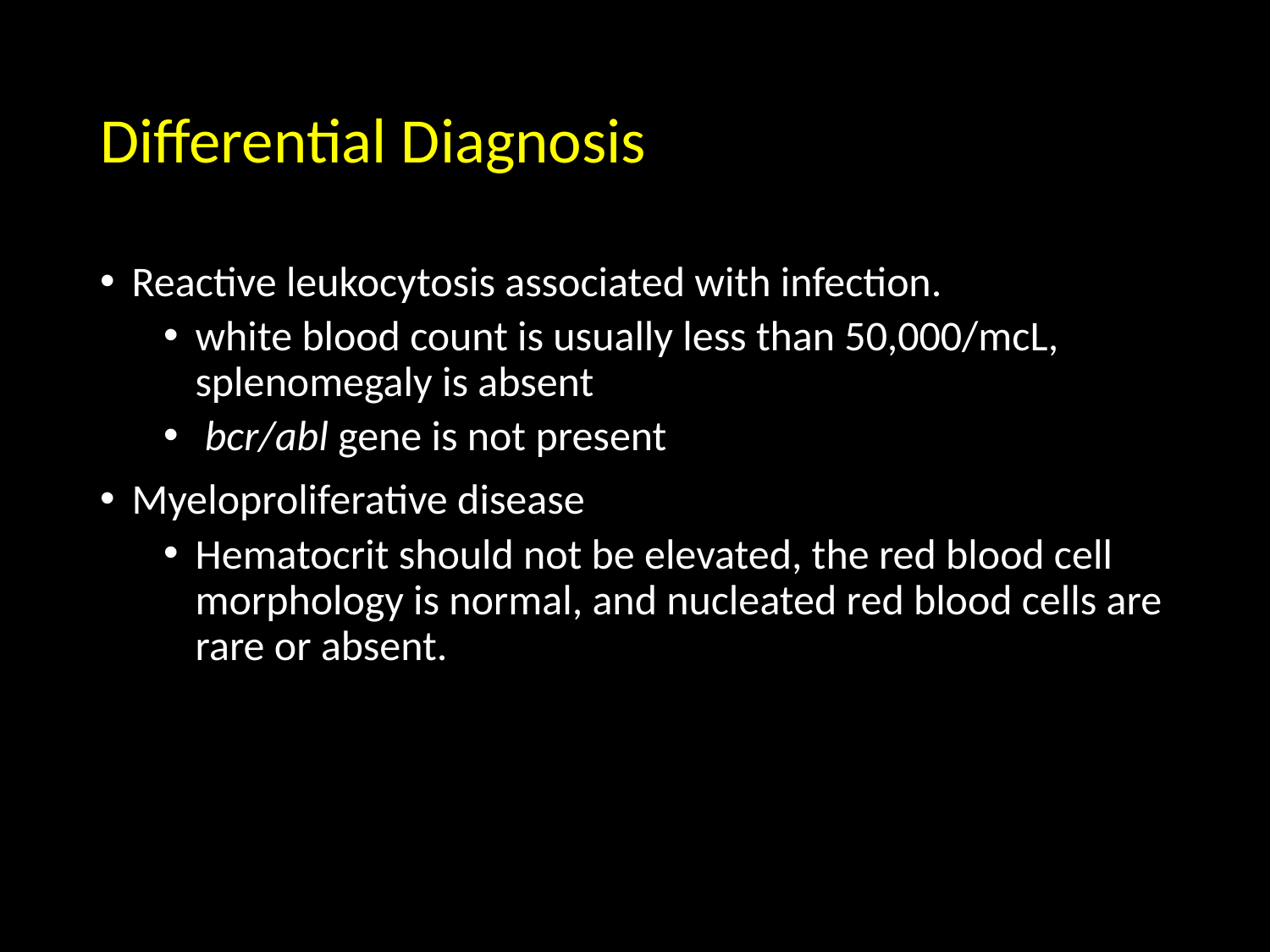

# Differential Diagnosis
Reactive leukocytosis associated with infection.
white blood count is usually less than 50,000/mcL, splenomegaly is absent
 bcr/abl gene is not present
Myeloproliferative disease
Hematocrit should not be elevated, the red blood cell morphology is normal, and nucleated red blood cells are rare or absent.